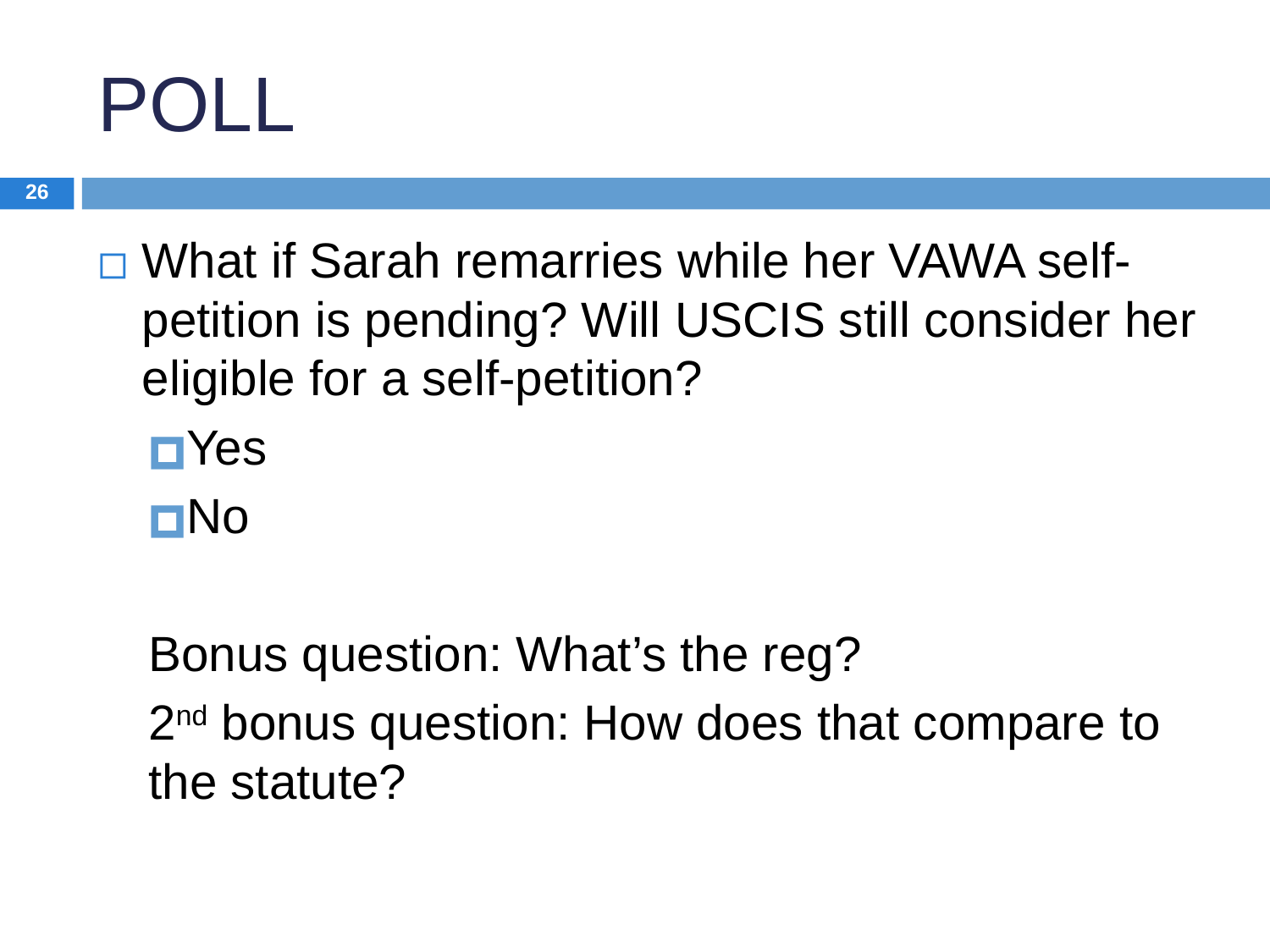

# POLL
26
What if Sarah remarries while her VAWA self-petition is pending? Will USCIS still consider her eligible for a self-petition?
Yes
No

Bonus question: What’s the reg?
2nd bonus question: How does that compare to the statute?